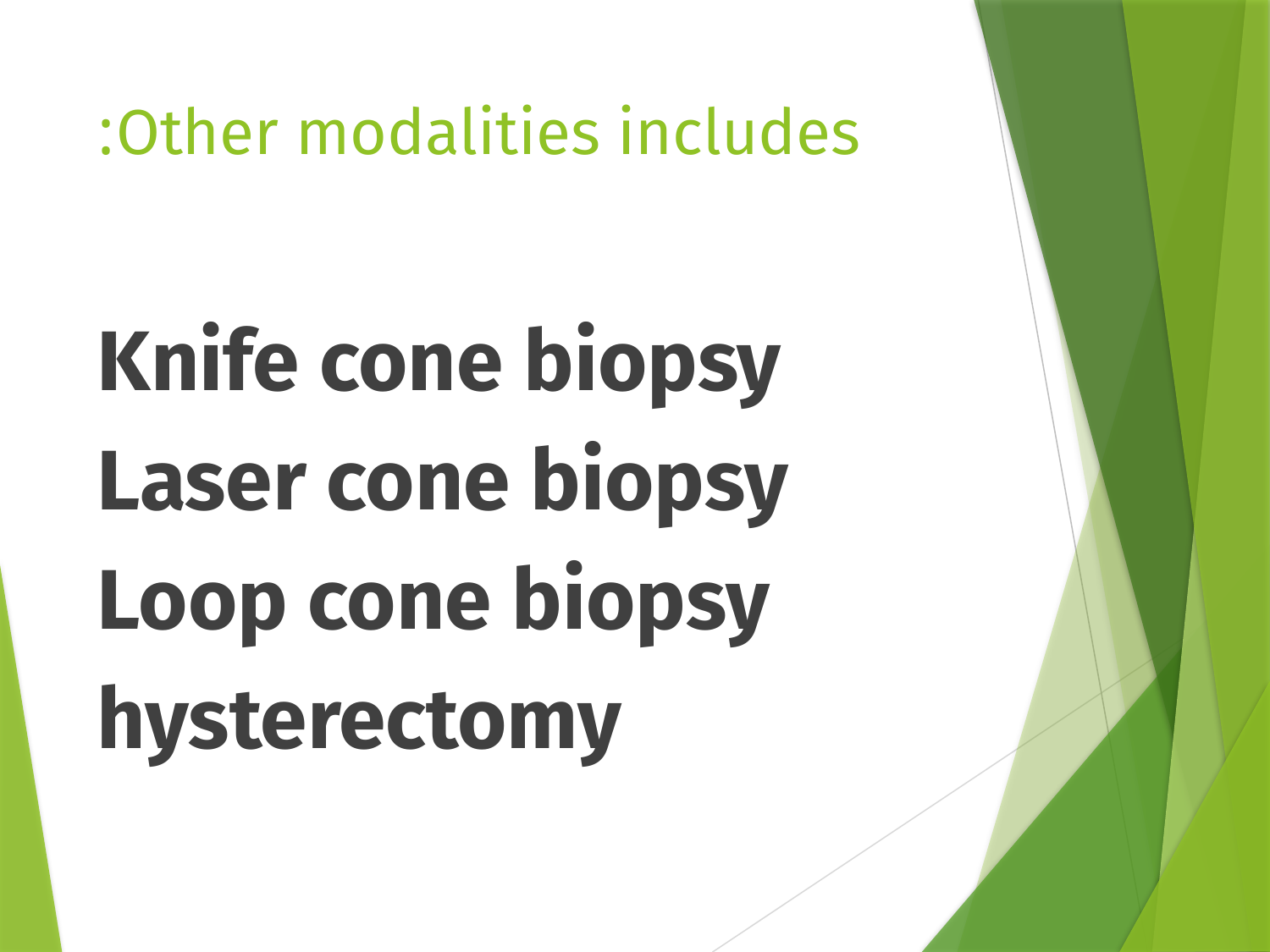

# Other modalities includes:
Knife cone biopsy
Laser cone biopsy
Loop cone biopsy
hysterectomy